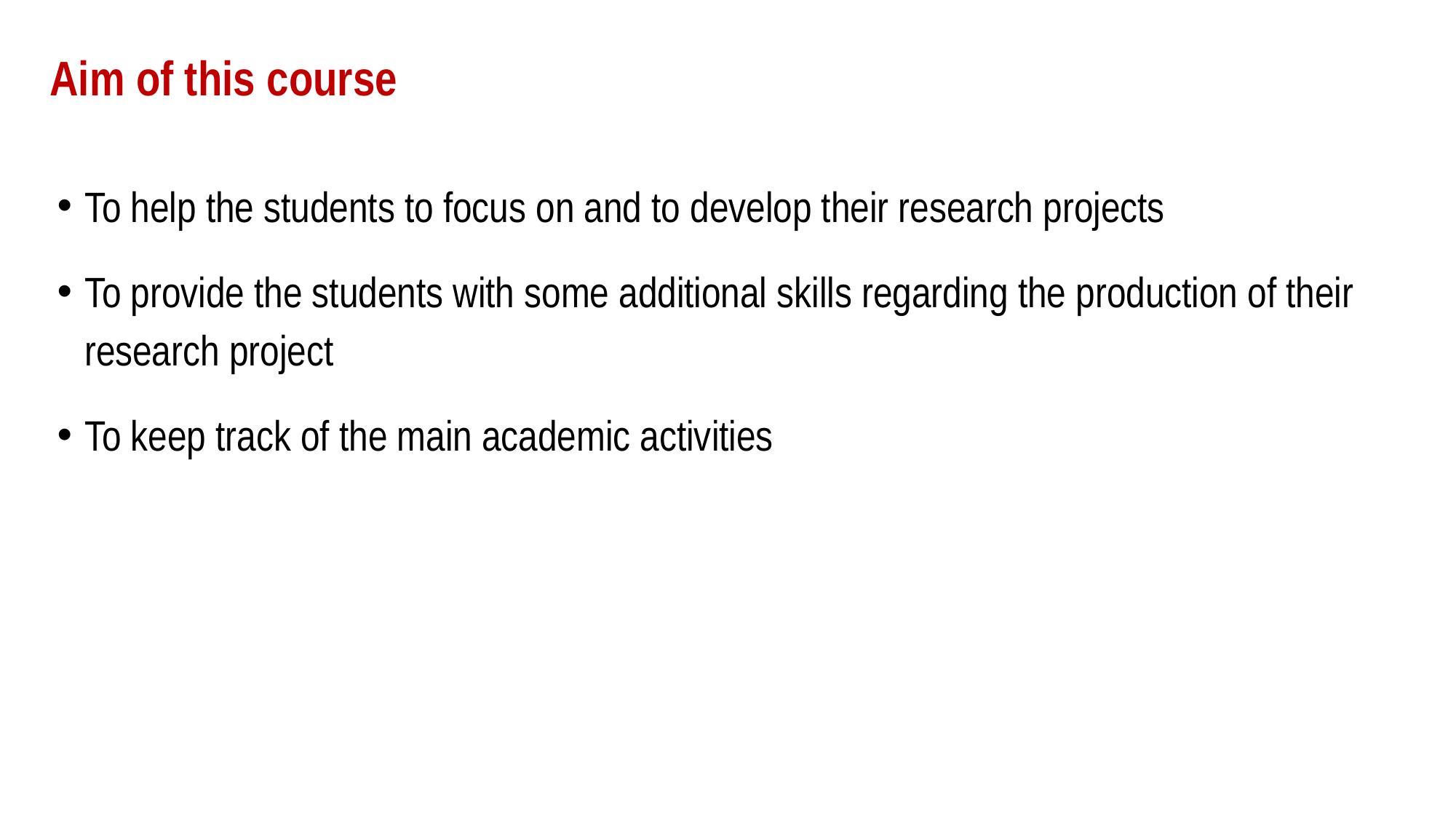

# Aim of this course
To help the students to focus on and to develop their research projects
To provide the students with some additional skills regarding the production of their research project
To keep track of the main academic activities